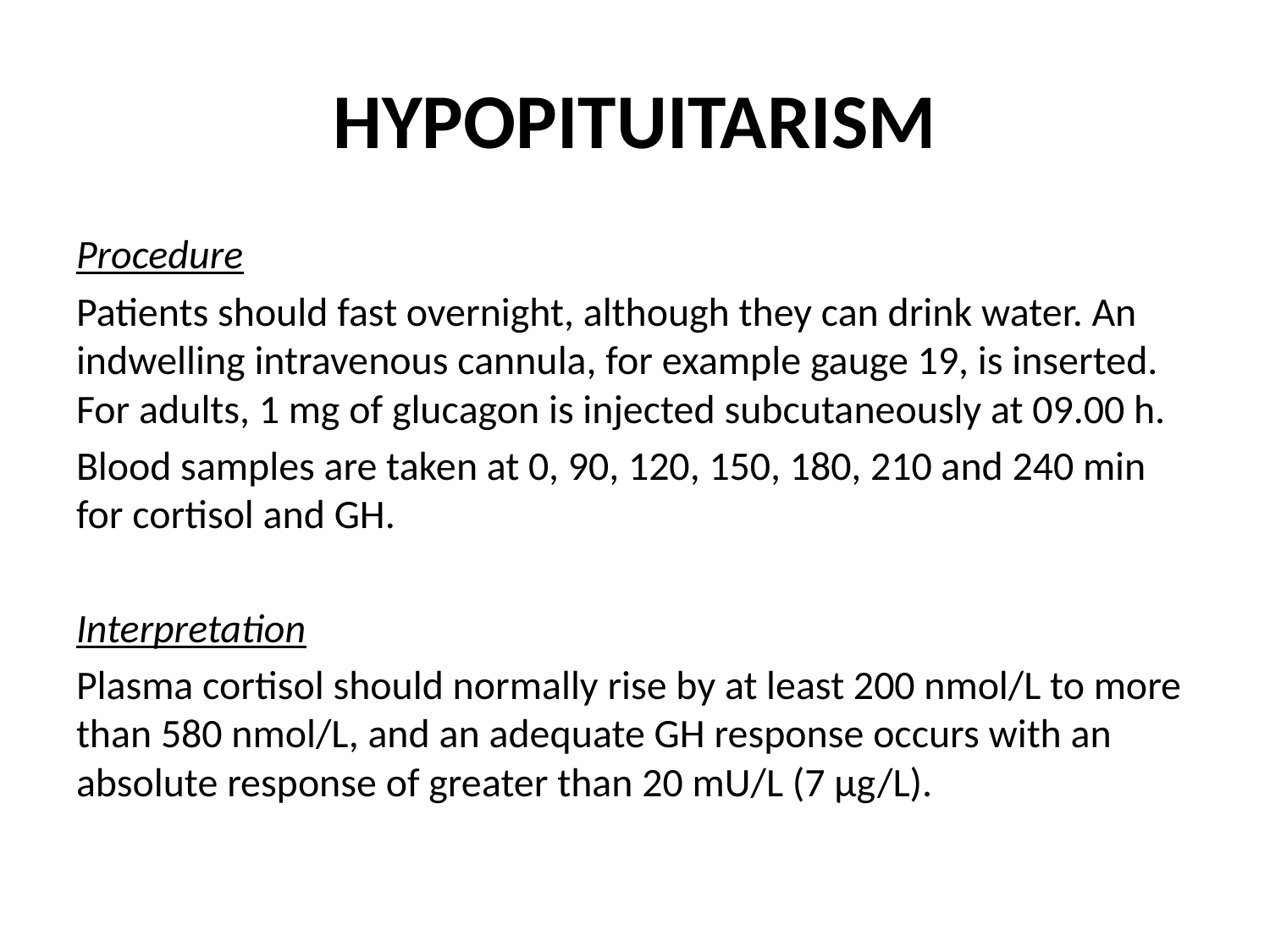

# HYPOPITUITARISM
Procedure
Patients should fast overnight, although they can drink water. An indwelling intravenous cannula, for example gauge 19, is inserted. For adults, 1 mg of glucagon is injected subcutaneously at 09.00 h.
Blood samples are taken at 0, 90, 120, 150, 180, 210 and 240 min for cortisol and GH.

Interpretation
Plasma cortisol should normally rise by at least 200 nmol/L to more than 580 nmol/L, and an adequate GH response occurs with an absolute response of greater than 20 mU/L (7 μg/L).